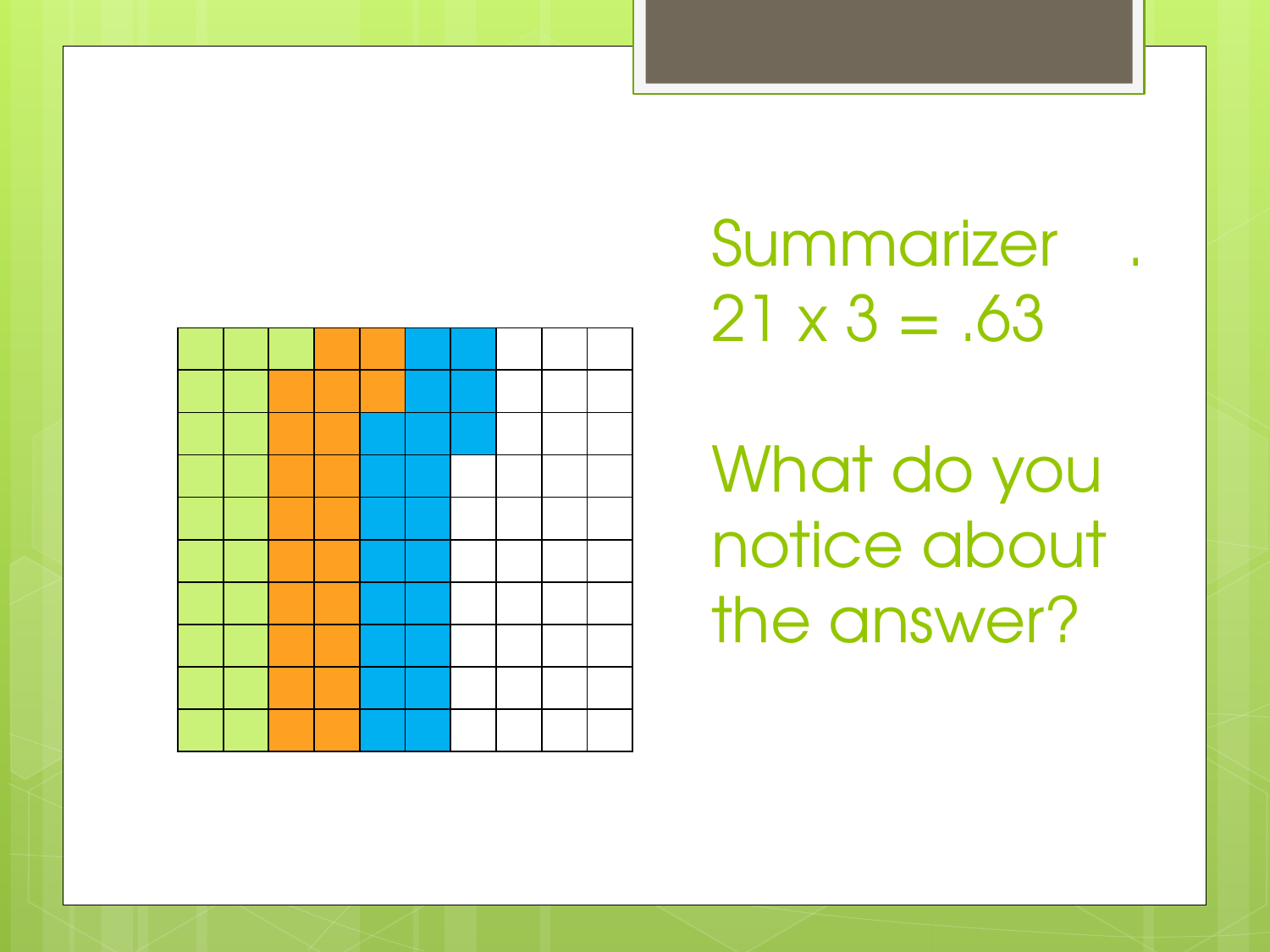

# Summarizer    .21 x 3 = .63 What do you notice about the answer?
|  |  |  |  |  |  |  |  |  |  |
| --- | --- | --- | --- | --- | --- | --- | --- | --- | --- |
|  |  |  |  |  |  |  |  |  |  |
|  |  |  |  |  |  |  |  |  |  |
|  |  |  |  |  |  |  |  |  |  |
|  |  |  |  |  |  |  |  |  |  |
|  |  |  |  |  |  |  |  |  |  |
|  |  |  |  |  |  |  |  |  |  |
|  |  |  |  |  |  |  |  |  |  |
|  |  |  |  |  |  |  |  |  |  |
|  |  |  |  |  |  |  |  |  |  |